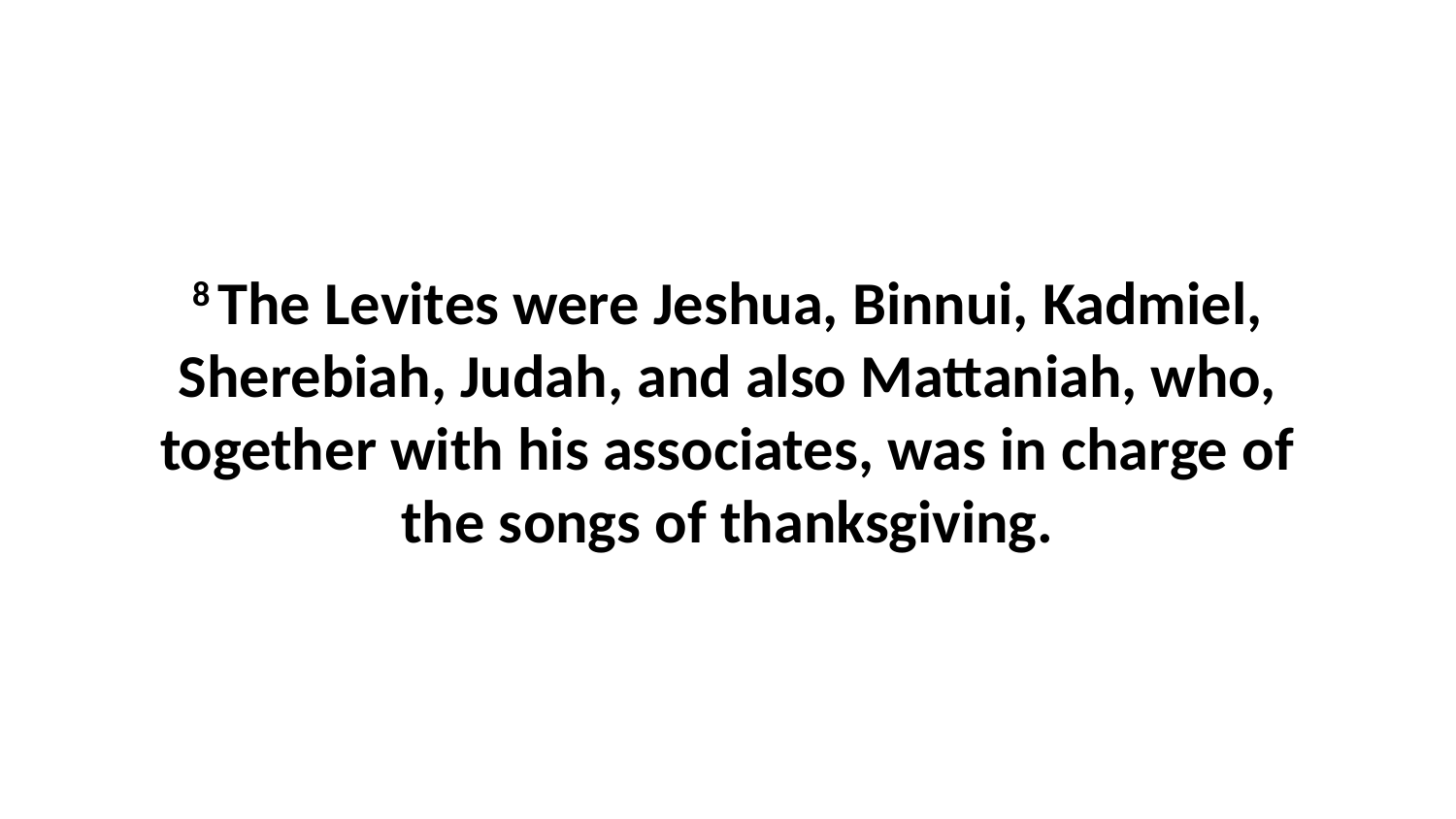

8 The Levites were Jeshua, Binnui, Kadmiel, Sherebiah, Judah, and also Mattaniah, who, together with his associates, was in charge of the songs of thanksgiving.